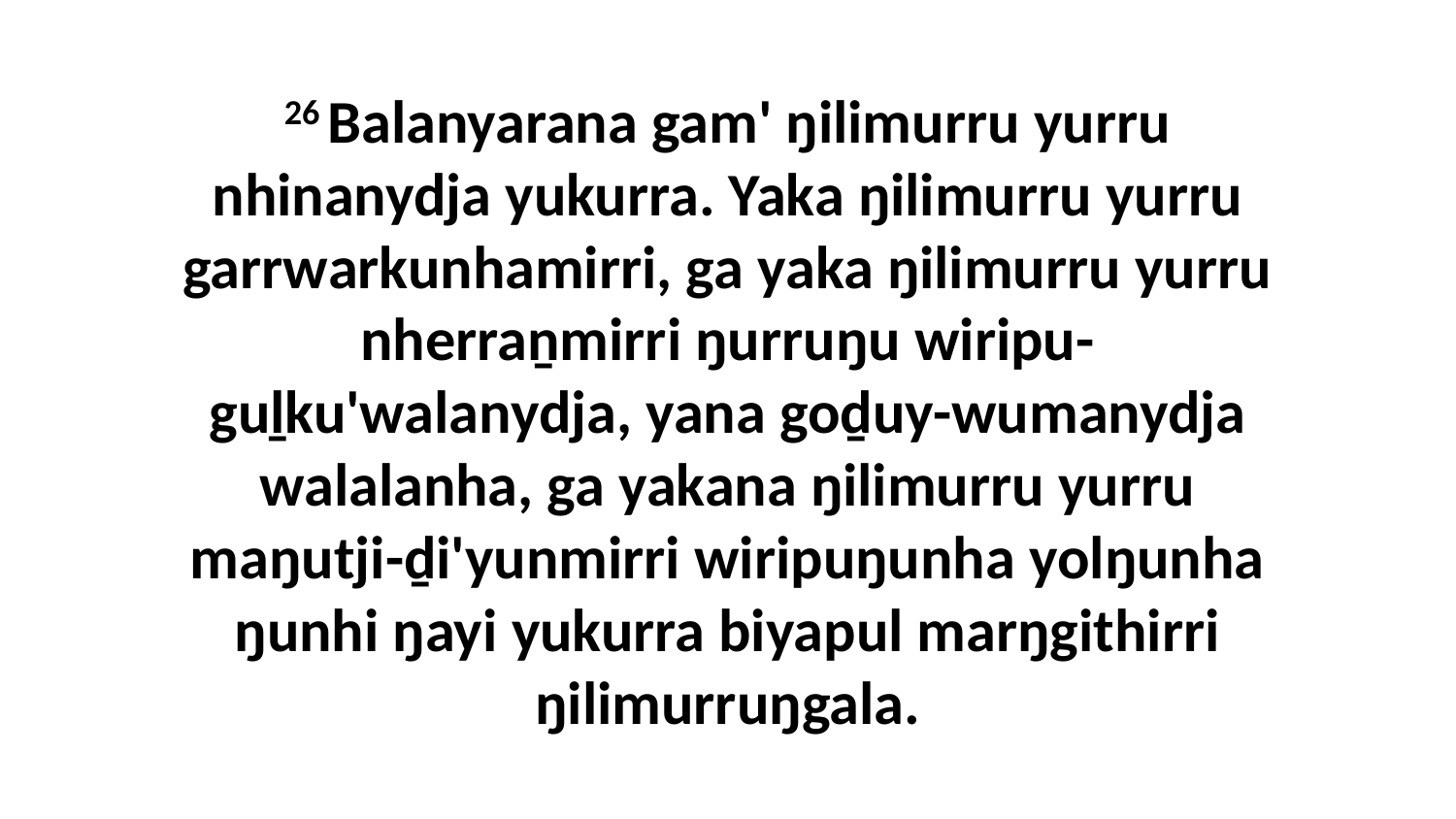

26 Balanyarana gam' ŋilimurru yurru nhinanydja yukurra. Yaka ŋilimurru yurru garrwarkunhamirri, ga yaka ŋilimurru yurru nherraṉmirri ŋurruŋu wiripu-guḻku'walanydja, yana goḏuy-wumanydja walalanha, ga yakana ŋilimurru yurru maŋutji-ḏi'yunmirri wiripuŋunha yolŋunha ŋunhi ŋayi yukurra biyapul marŋgithirri ŋilimurruŋgala.